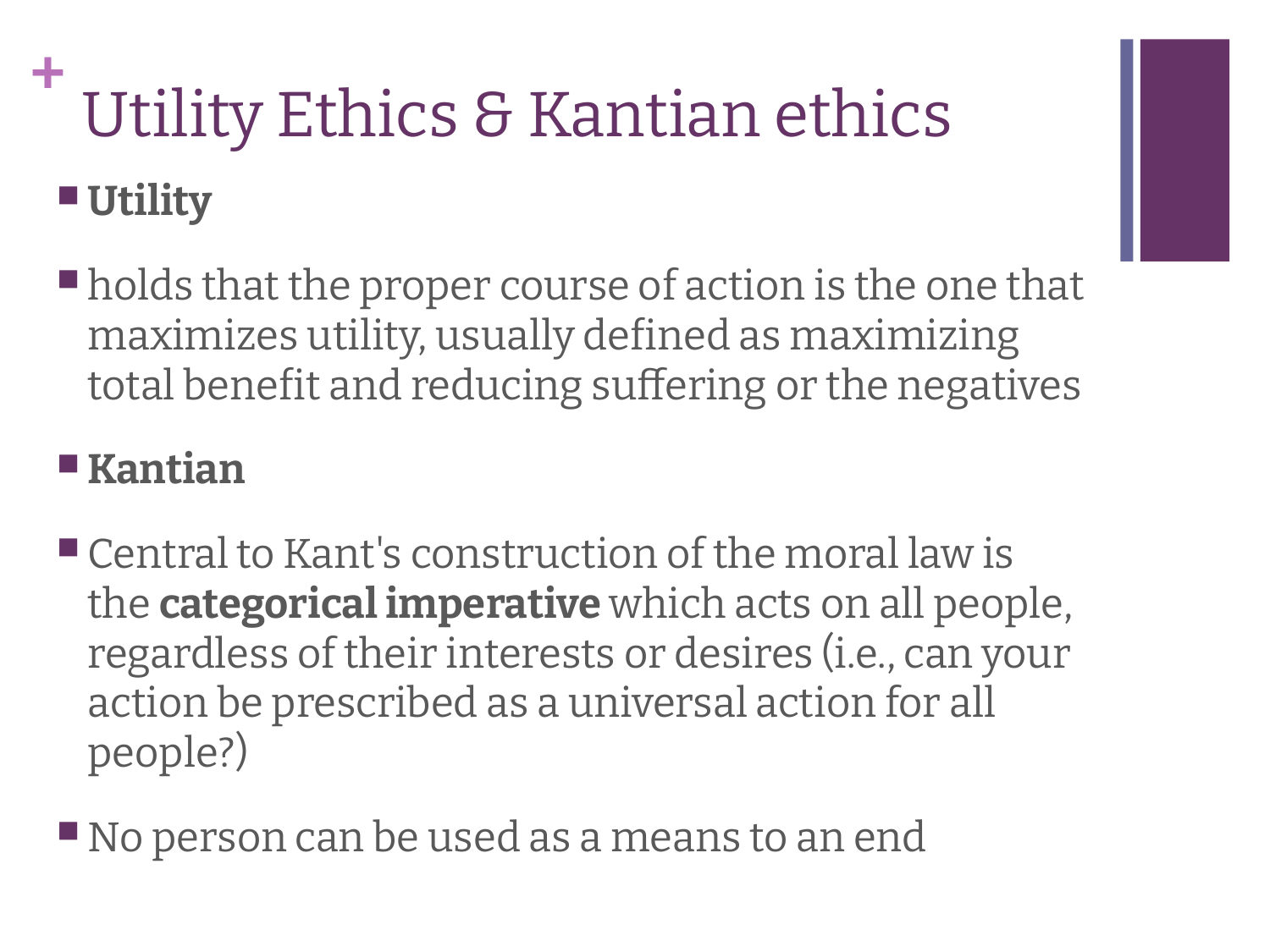

# Utility Ethics & Kantian ethics
Utility
holds that the proper course of action is the one that maximizes utility, usually defined as maximizing total benefit and reducing suffering or the negatives
Kantian
Central to Kant's construction of the moral law is the categorical imperative which acts on all people, regardless of their interests or desires (i.e., can your action be prescribed as a universal action for all people?)
No person can be used as a means to an end